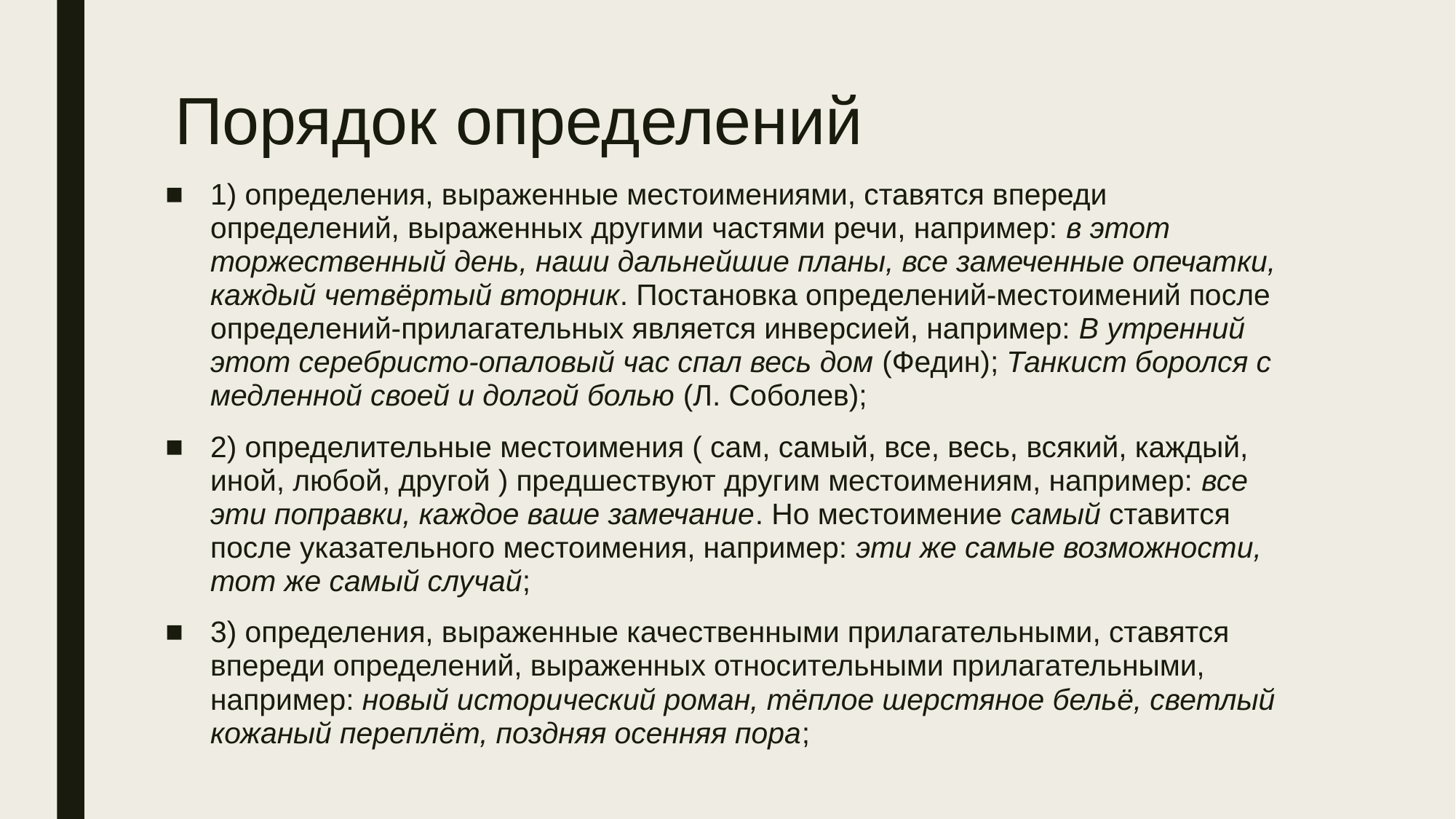

# Порядок определений
1) определения, выраженные местоимениями, ставятся впереди определений, выраженных другими частями речи, например: в этот торжественный день, наши дальнейшие планы, все замеченные опечатки, каждый четвёртый вторник. Постановка определений-местоимений после определений-прилагательных является инверсией, например: В утренний этот серебристо-опаловый час спал весь дом (Федин); Танкист боролся с медленной своей и долгой болью (Л. Соболев);
2) определительные местоимения ( сам, самый, все, весь, всякий, каждый, иной, любой, другой ) предшествуют другим местоимениям, например: все эти поправки, каждое ваше замечание. Но местоимение самый ставится после указательного местоимения, например: эти же самые возможности, тот же самый случай;
3) определения, выраженные качественными прилагательными, ставятся впереди определений, выраженных относительными прилагательными, например: новый исторический роман, тёплое шерстяное бельё, светлый кожаный переплёт, поздняя осенняя пора;